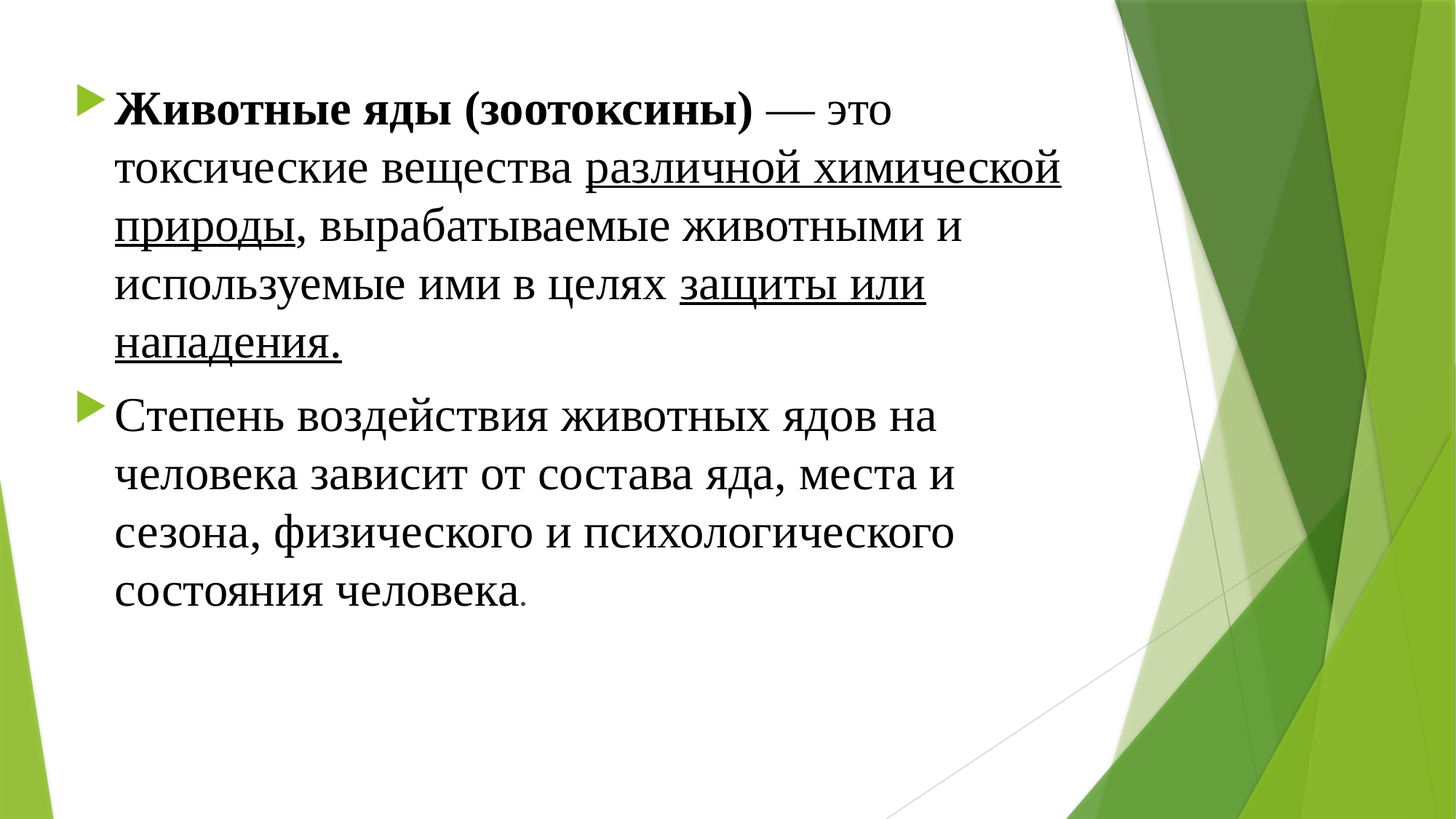

Животные яды (зоотоксины) — это токсические вещества различной химической природы, вырабатываемые животными и используемые ими в целях защиты или нападения.
Степень воздействия животных ядов на человека зависит от состава яда, места и сезона, физического и психологического состояния человека.